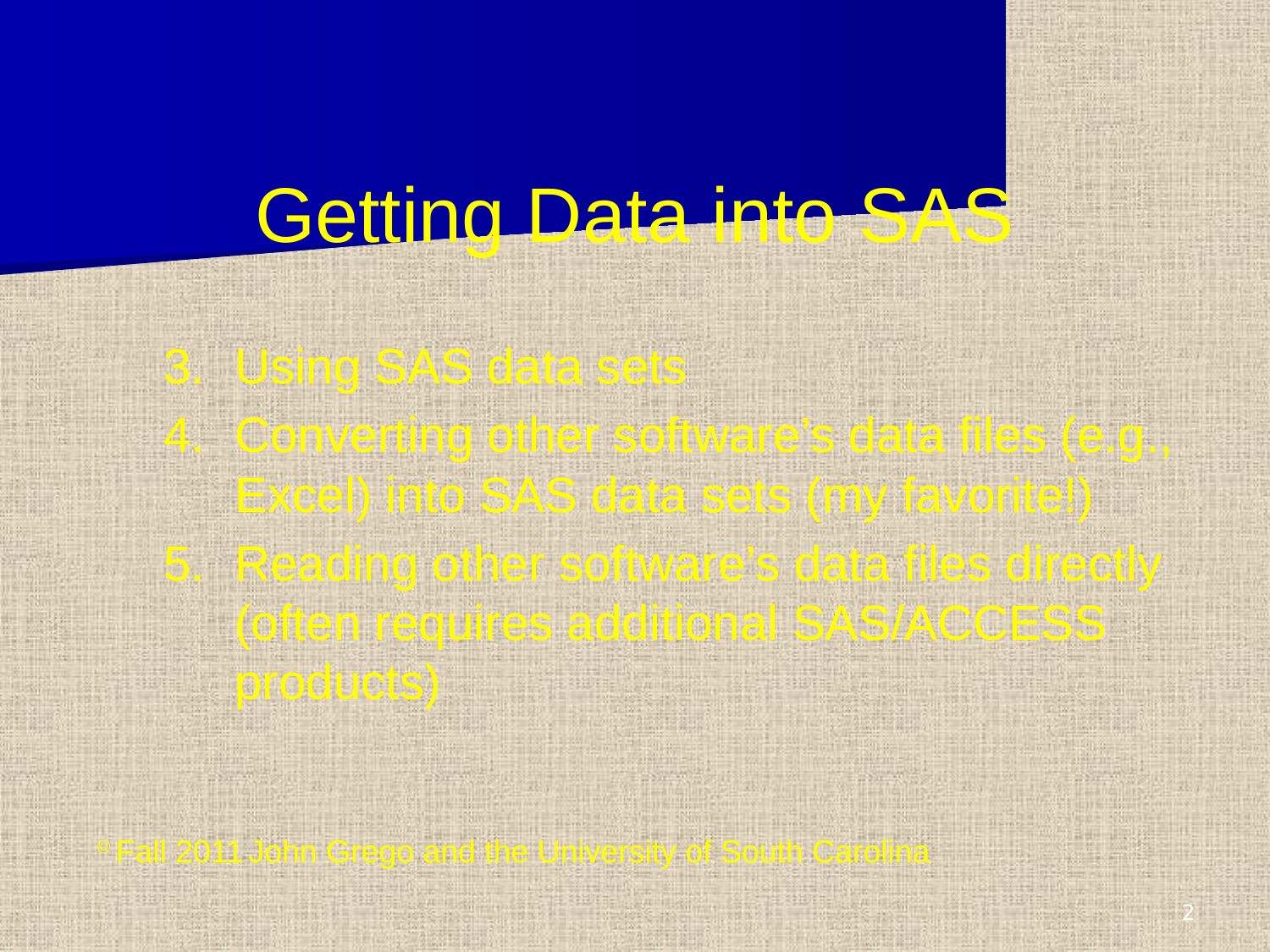

# Getting Data into SAS
Using SAS data sets
Converting other software’s data files (e.g., Excel) into SAS data sets (my favorite!)
Reading other software’s data files directly (often requires additional SAS/ACCESS products)
© Fall 2011 John Grego and the University of South Carolina
2